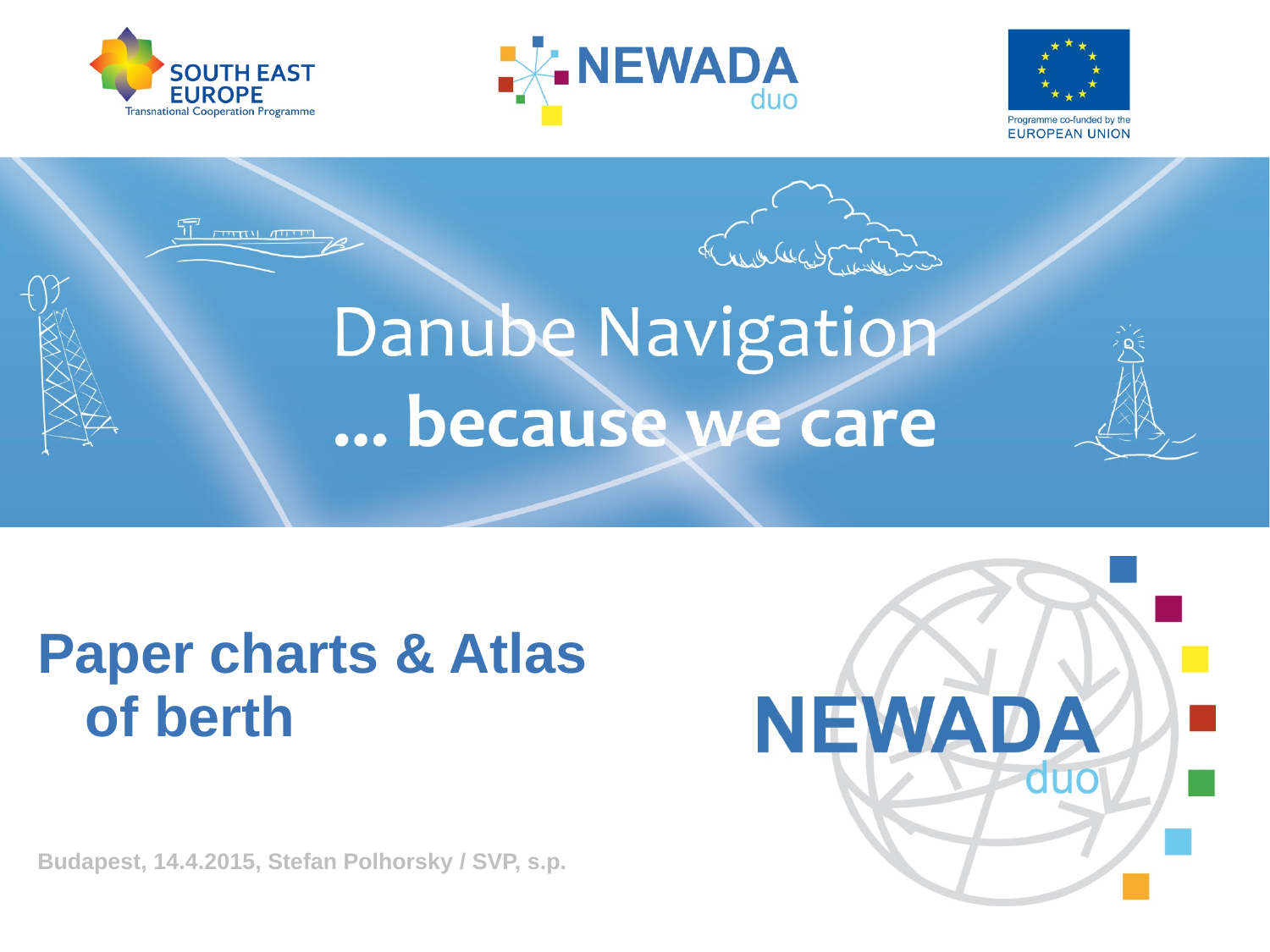

Paper charts & Atlas of berth
Budapest, 14.4.2015, Stefan Polhorsky / SVP, s.p.